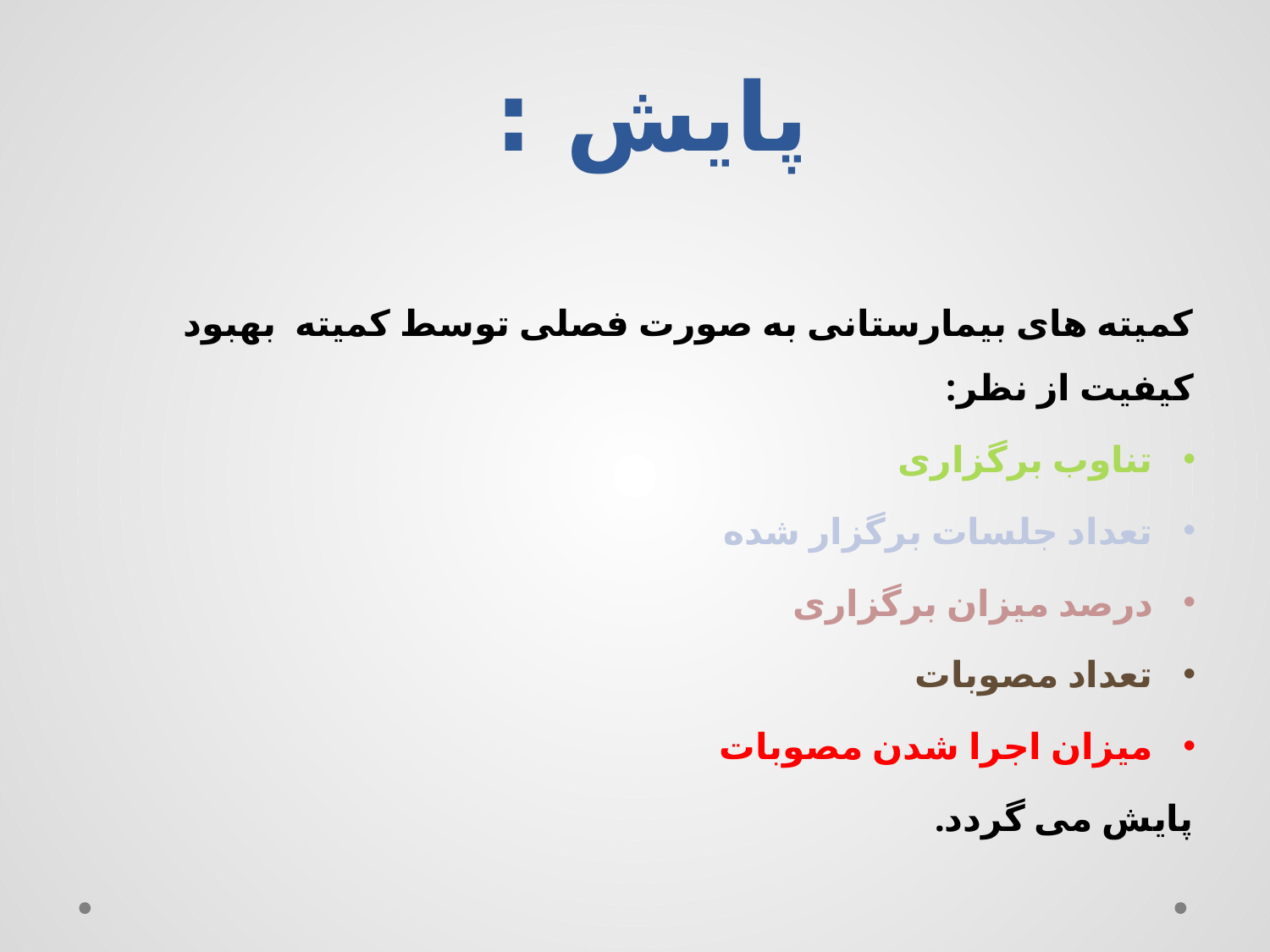

# پایش :

کمیته های بیمارستانی به صورت فصلی توسط کمیته  بهبود کیفیت از نظر:
تناوب برگزاری
تعداد جلسات برگزار شده
درصد میزان برگزاری
تعداد مصوبات
میزان اجرا شدن مصوبات
پایش می گردد.